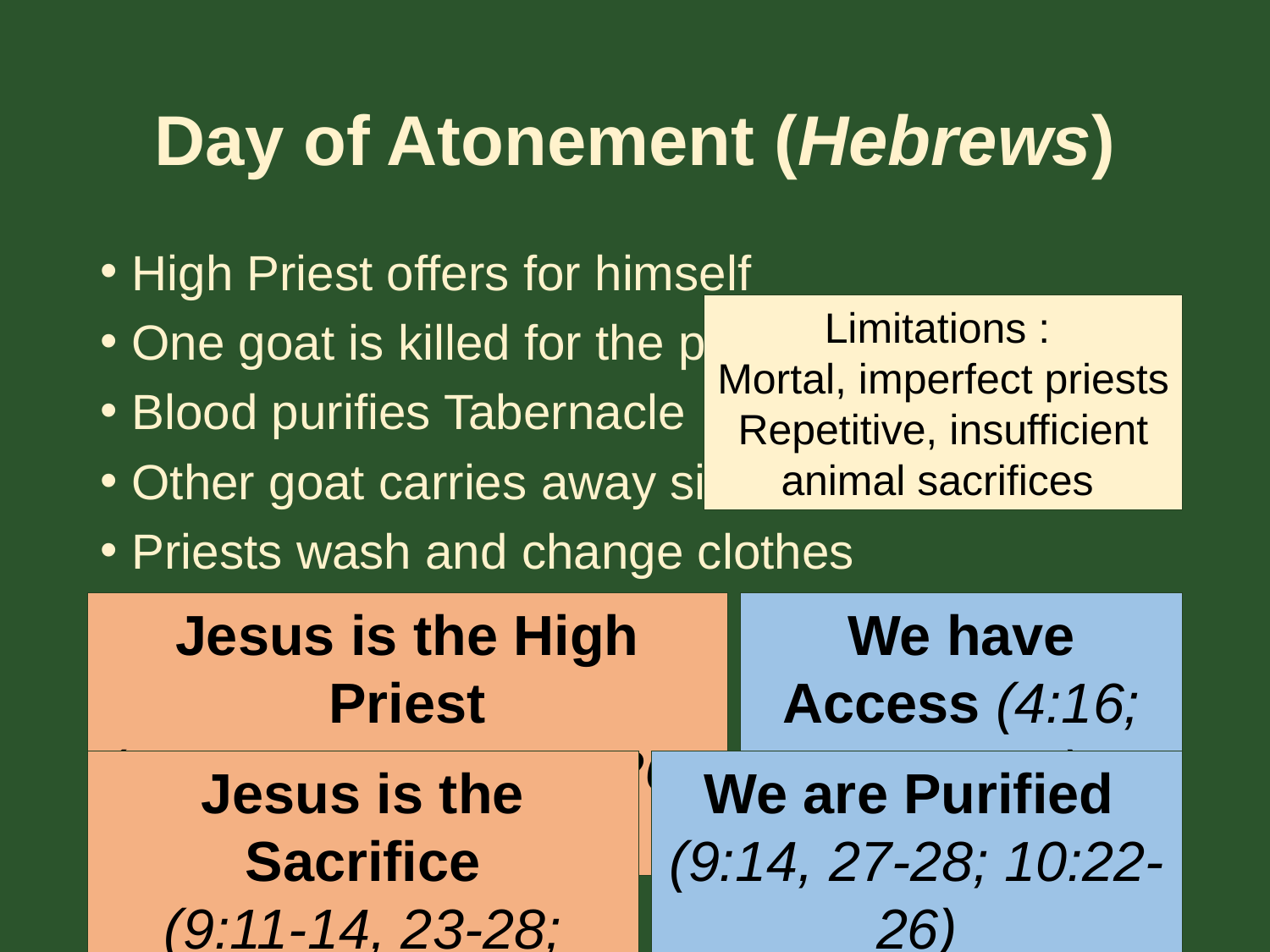

# Day of Atonement (Hebrews)
High Priest offers for himself
One goat is killed for the people
Blood purifies Tabernacle
Other goat carries away sin
Priests wash and change clothes
Limitations :
Mortal, imperfect priests
Repetitive, insufficient animal sacrifices
Jesus is the High Priest
(2:17-18; 4:14-16; 7:26 - 8:2)
We have Access (4:16; 10:19-22)
Jesus is the Sacrifice
(9:11-14, 23-28; 10:11-14)
We are Purified
(9:14, 27-28; 10:22-26)